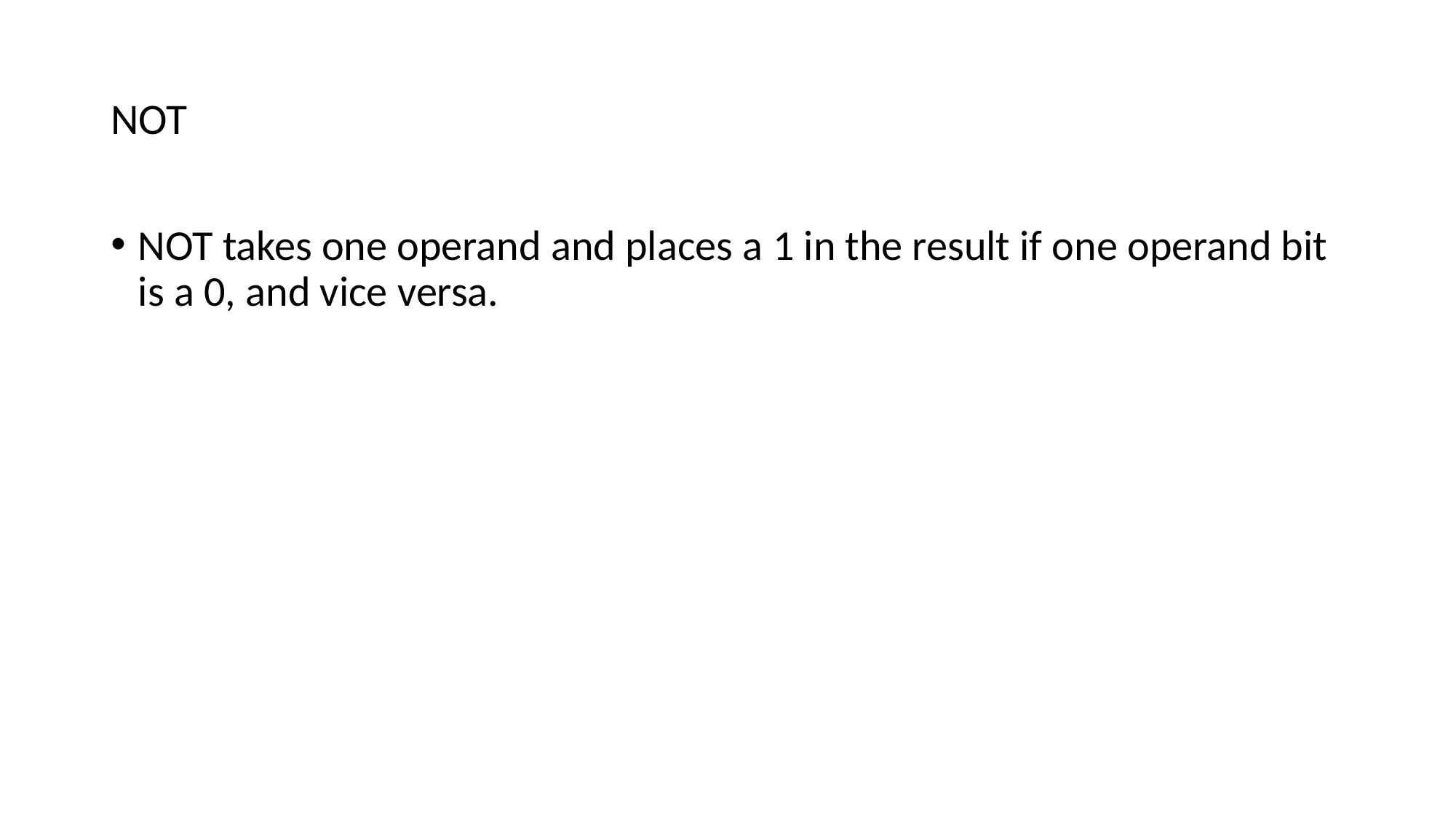

# NOT
NOT takes one operand and places a 1 in the result if one operand bit is a 0, and vice versa.